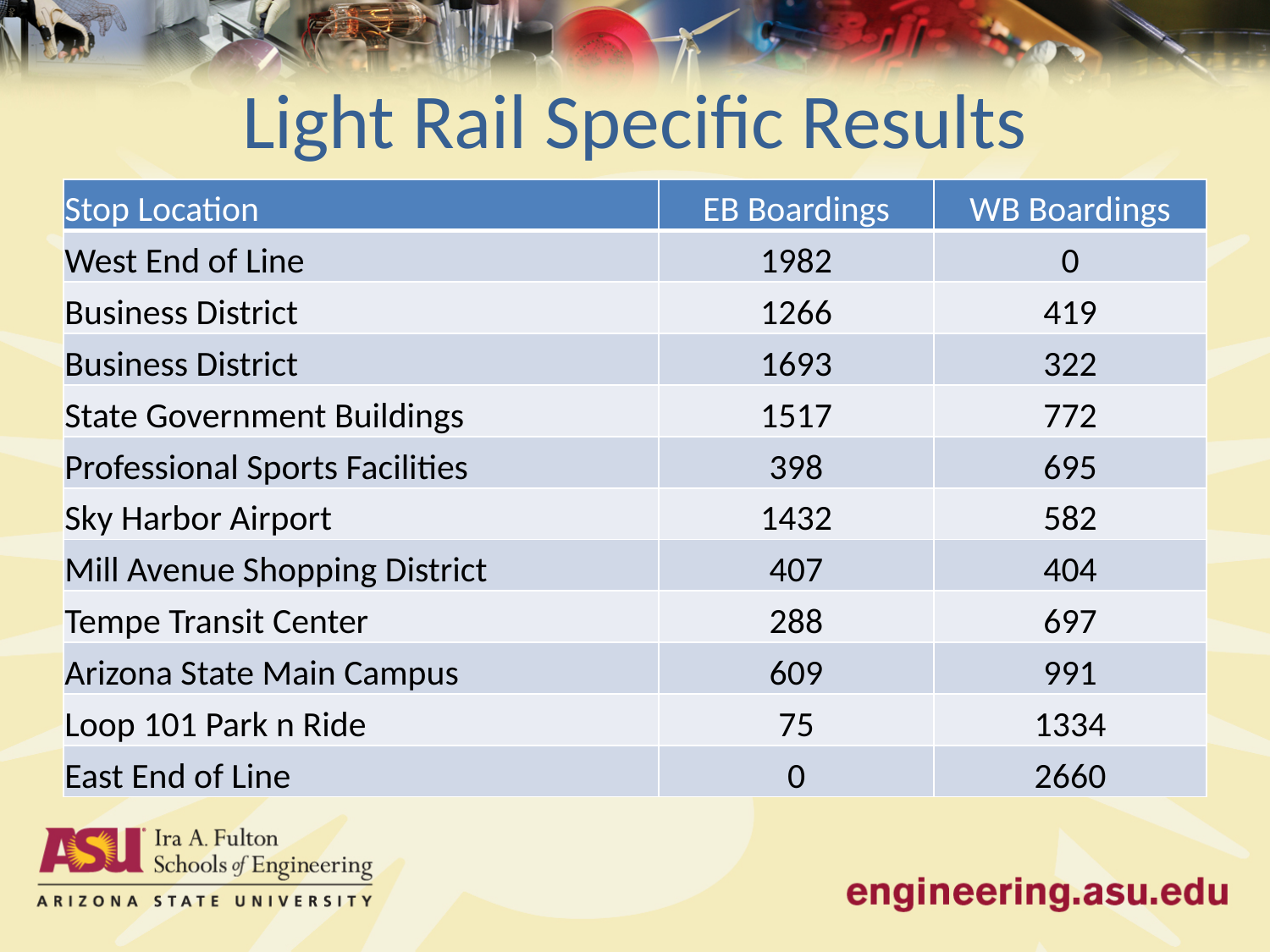

# Light Rail Specific Results
| Stop Location | EB Boardings | WB Boardings |
| --- | --- | --- |
| West End of Line | 1982 | 0 |
| Business District | 1266 | 419 |
| Business District | 1693 | 322 |
| State Government Buildings | 1517 | 772 |
| Professional Sports Facilities | 398 | 695 |
| Sky Harbor Airport | 1432 | 582 |
| Mill Avenue Shopping District | 407 | 404 |
| Tempe Transit Center | 288 | 697 |
| Arizona State Main Campus | 609 | 991 |
| Loop 101 Park n Ride | 75 | 1334 |
| East End of Line | 0 | 2660 |